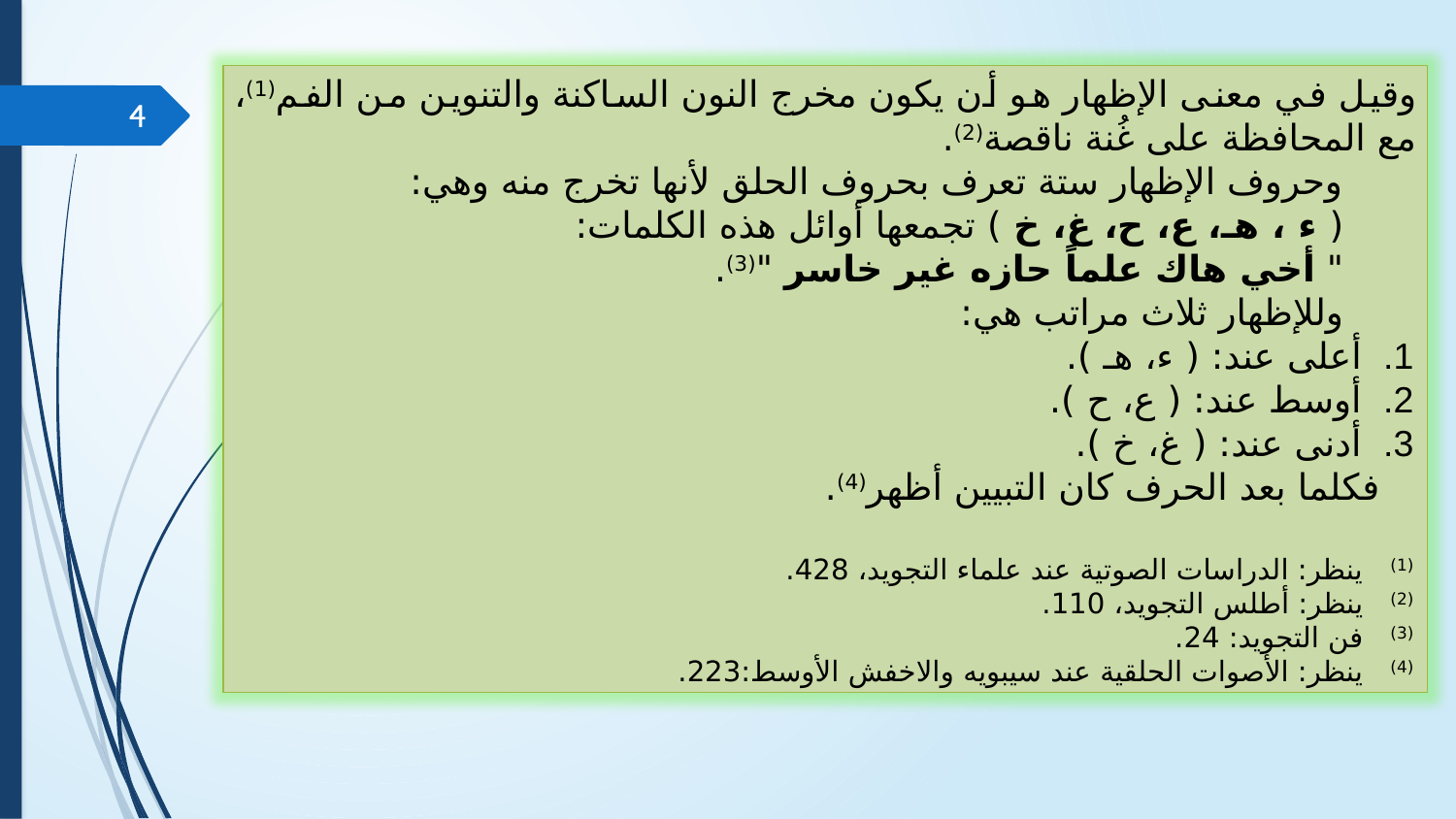

وقيل في معنى الإظهار هو أن يكون مخرج النون الساكنة والتنوين من الفم(1)، مع المحافظة على غُنة ناقصة(2).
وحروف الإظهار ستة تعرف بحروف الحلق لأنها تخرج منه وهي:
( ء ، هـ، ع، ح، غ، خ ) تجمعها أوائل هذه الكلمات:
" أخي هاك علماً حازه غير خاسر "(3).
	وللإظهار ثلاث مراتب هي:
أعلى عند: ( ء، هـ ).
أوسط عند: ( ع، ح ).
أدنى عند: ( غ، خ ).
	فكلما بعد الحرف كان التبيين أظهر(4).

(1)   ينظر: الدراسات الصوتية عند علماء التجويد، 428.
(2)   ينظر: أطلس التجويد، 110.
(3)   فن التجويد: 24.
(4)   ينظر: الأصوات الحلقية عند سيبويه والاخفش الأوسط:223.
4